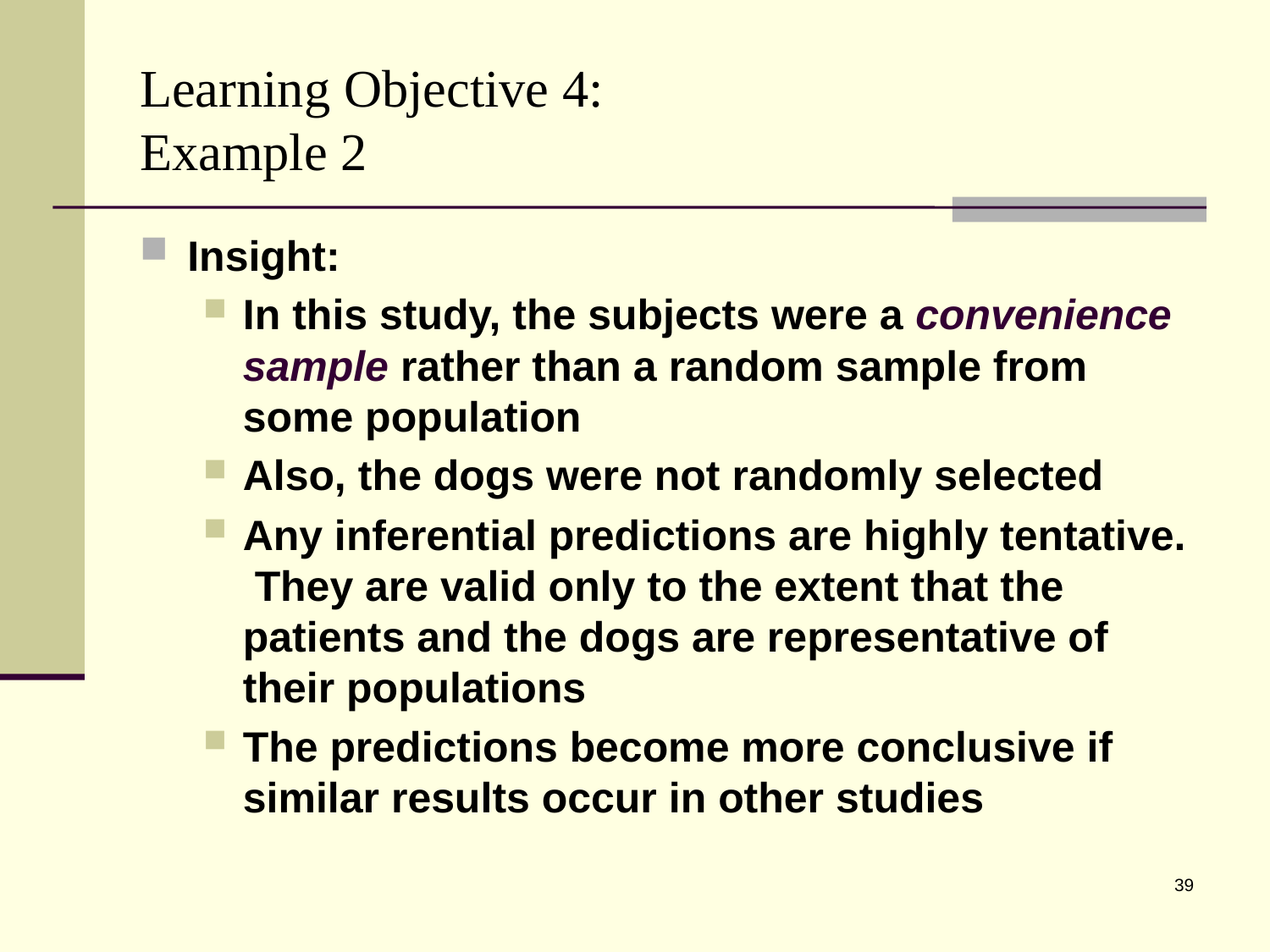

# Learning Objective 4: Example 2
Insight:
In this study, the subjects were a convenience sample rather than a random sample from some population
Also, the dogs were not randomly selected
Any inferential predictions are highly tentative.  They are valid only to the extent that the patients and the dogs are representative of their populations
The predictions become more conclusive if similar results occur in other studies
39